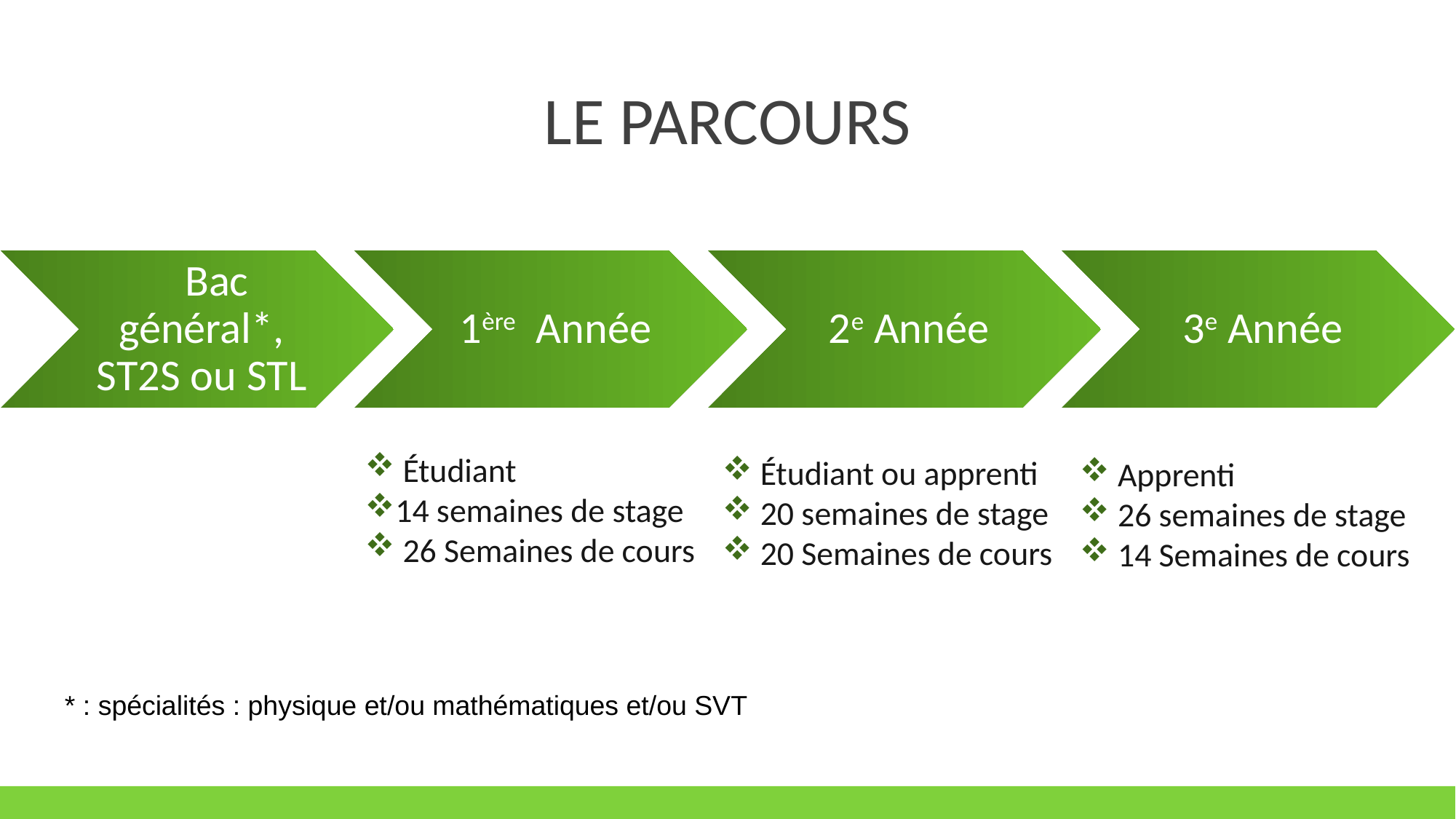

Le parcours
   Bac général*, ST2S ou STL
1ère  Année
2e Année
3e Année
 Étudiant
14 semaines de stage
 26 Semaines de cours
 Étudiant ou apprenti
 20 semaines de stage
 20 Semaines de cours

 Apprenti
 26 semaines de stage
 14 Semaines de cours

* : spécialités : physique et/ou mathématiques et/ou SVT